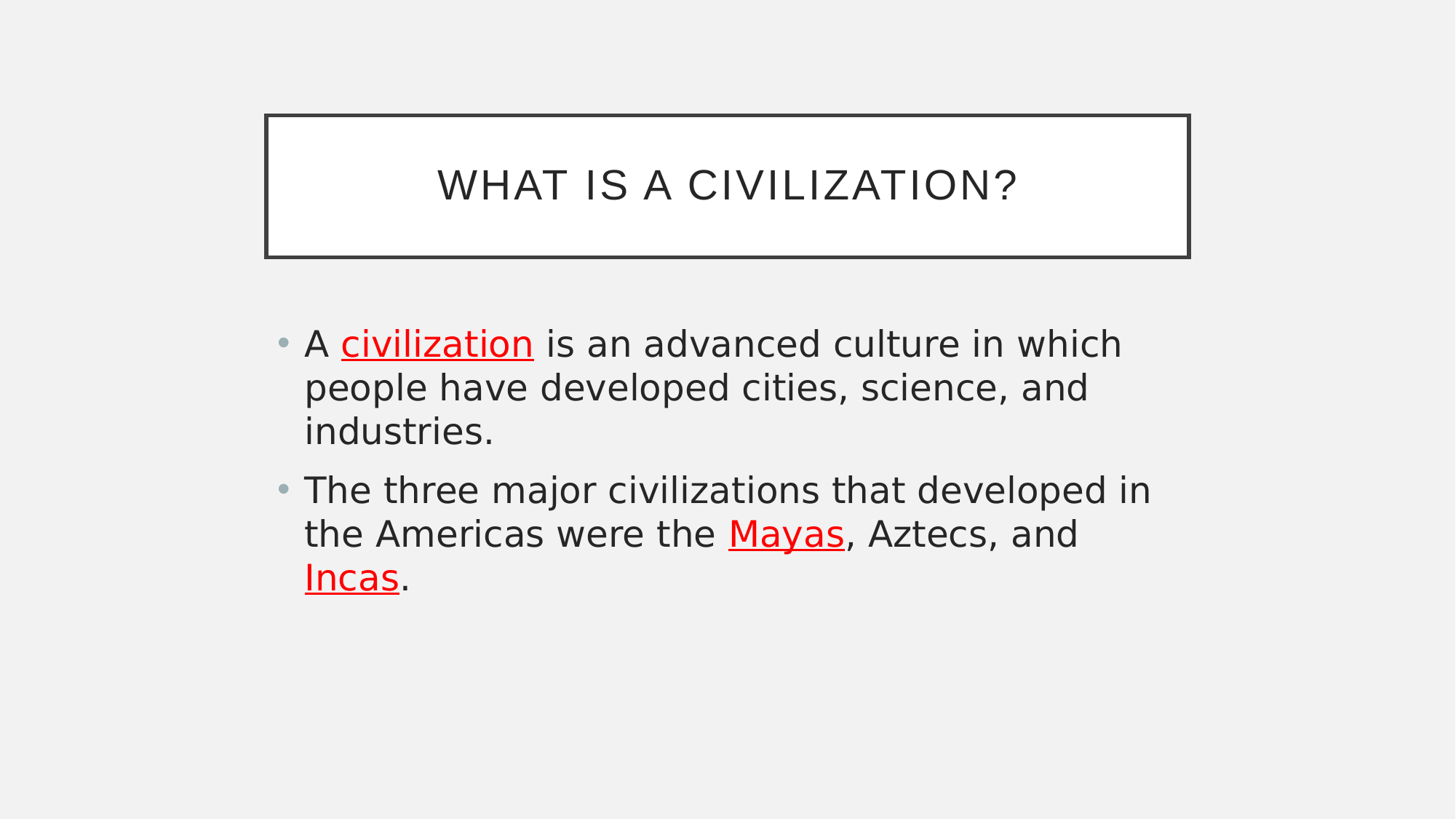

# What is a civilization?
A civilization is an advanced culture in which people have developed cities, science, and industries.
The three major civilizations that developed in the Americas were the Mayas, Aztecs, and Incas.